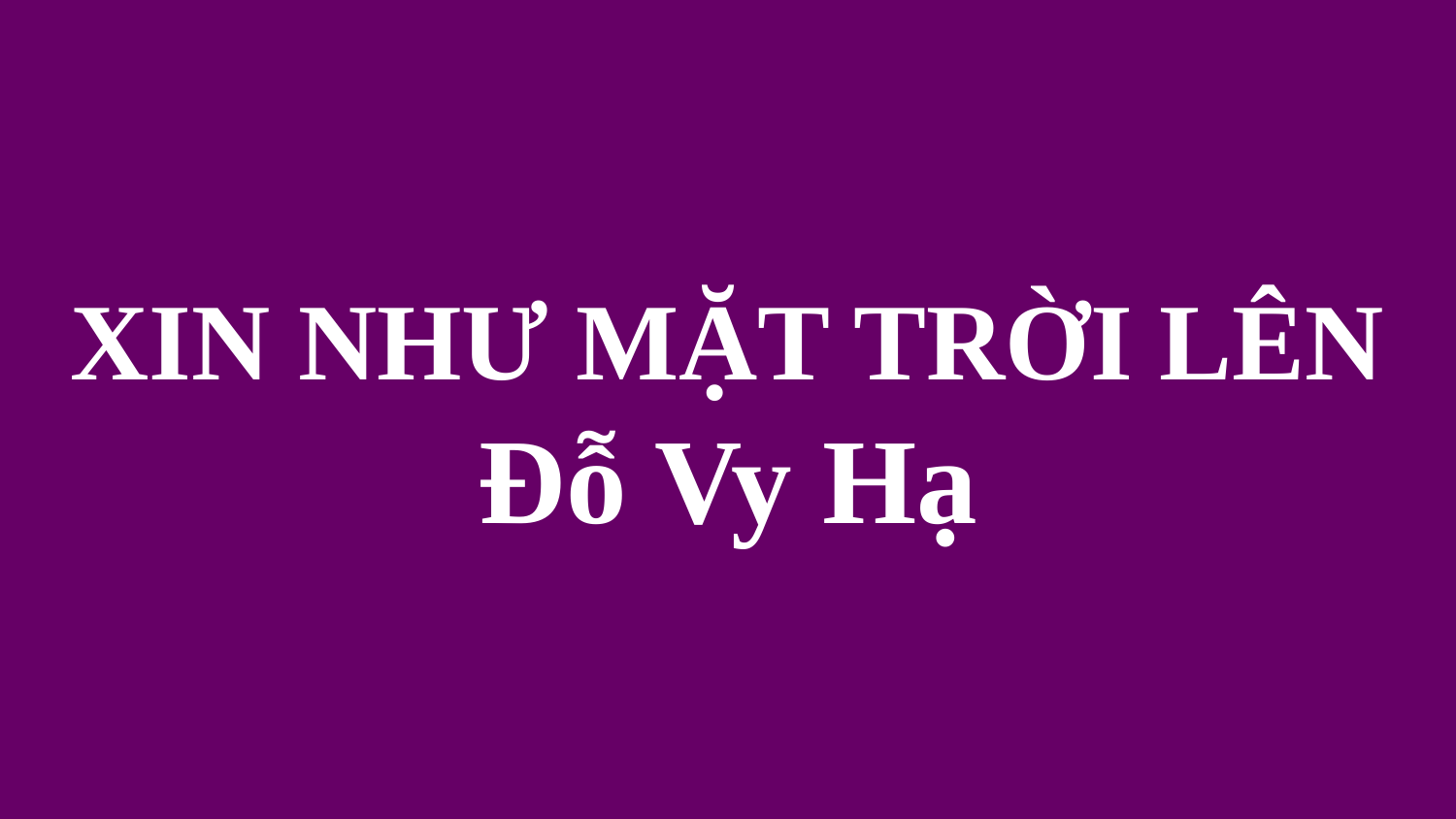

# XIN NHƯ MẶT TRỜI LÊN Đỗ Vy Hạ